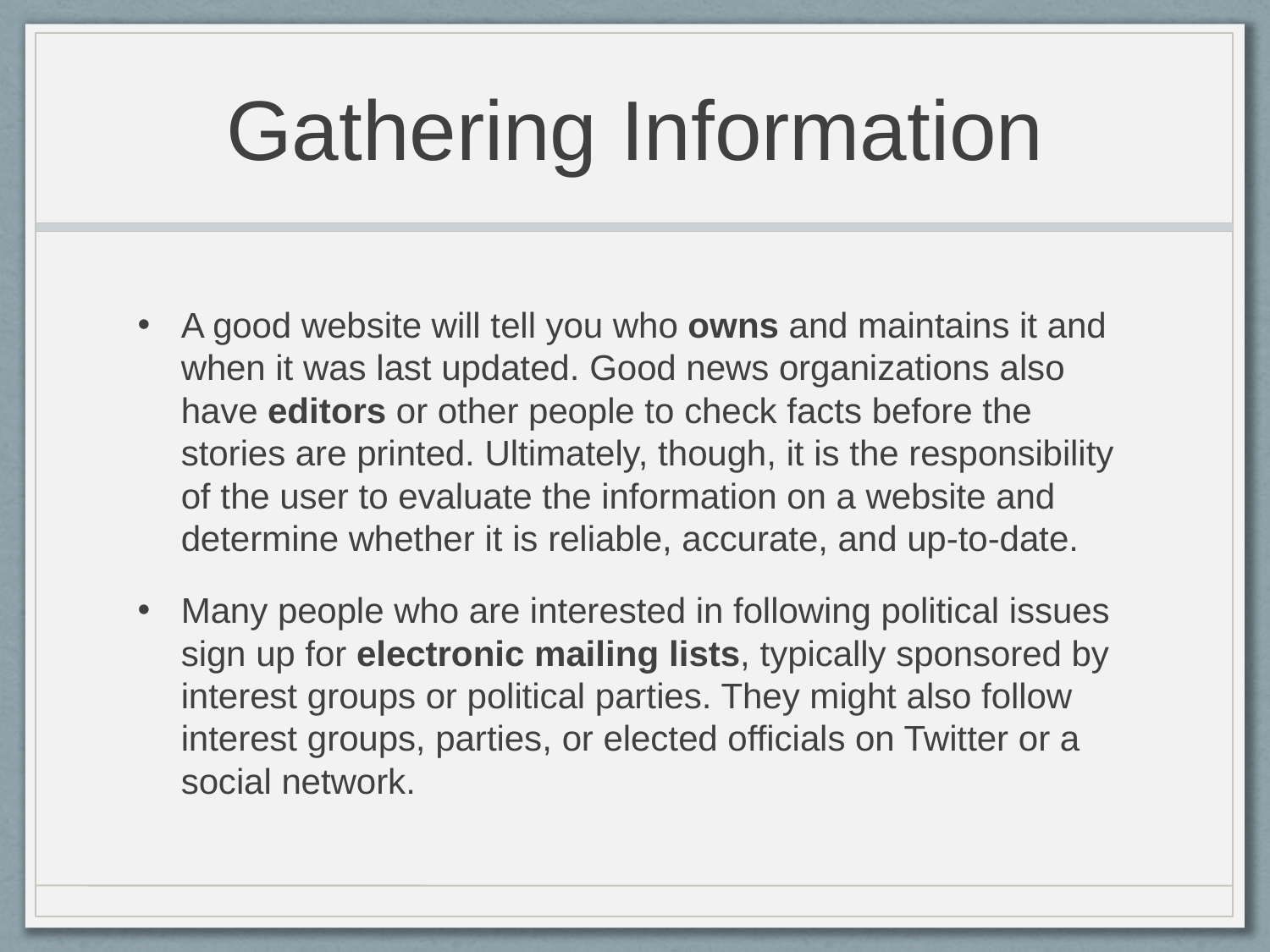

# Gathering Information
A good website will tell you who owns and maintains it and when it was last updated. Good news organizations also have editors or other people to check facts before the stories are printed. Ultimately, though, it is the responsibility of the user to evaluate the information on a website and determine whether it is reliable, accurate, and up-to-date.
Many people who are interested in following political issues sign up for electronic mailing lists, typically sponsored by interest groups or political parties. They might also follow interest groups, parties, or elected officials on Twitter or a social network.